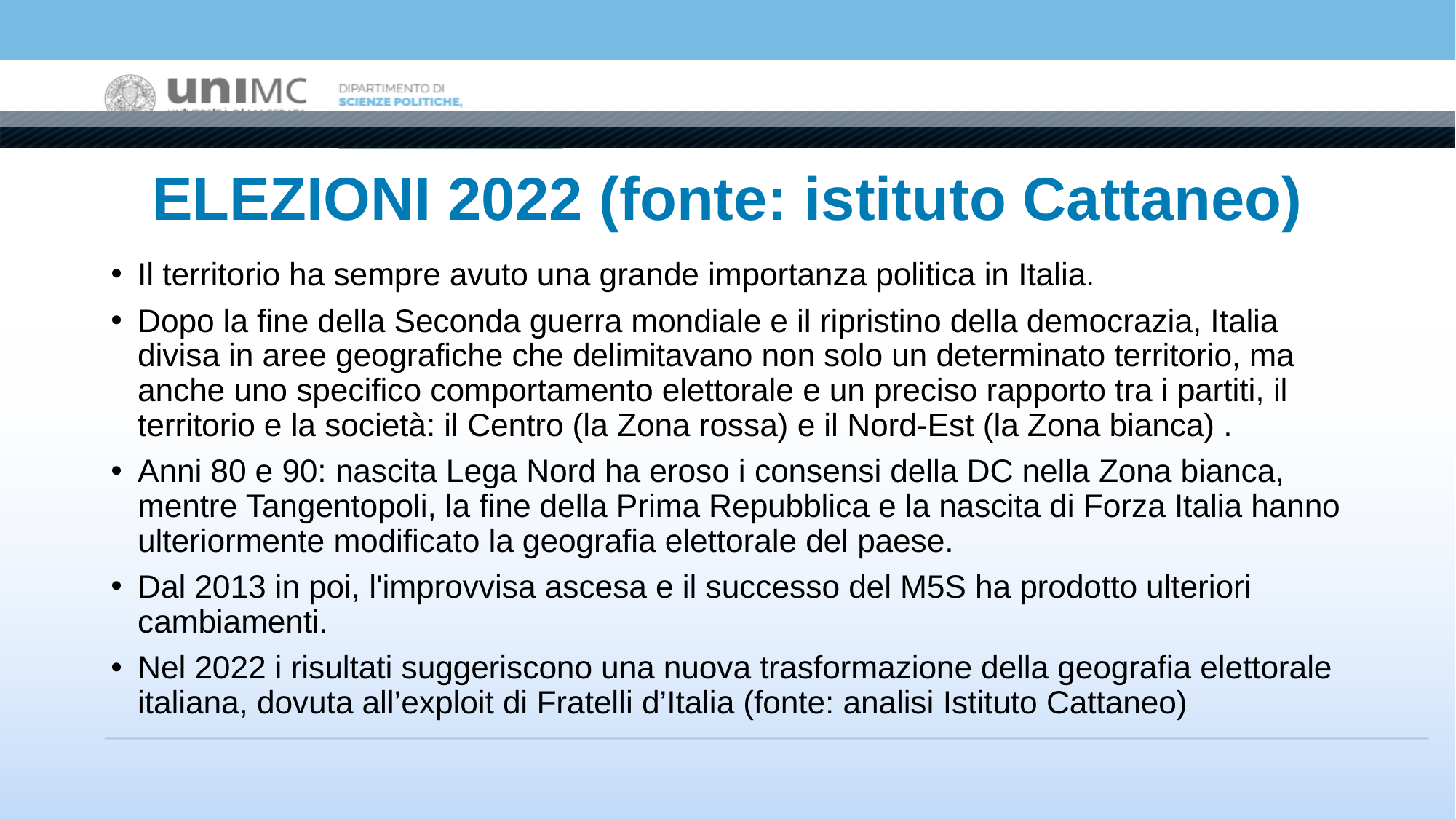

# ELEZIONI 2022 (fonte: istituto Cattaneo)
Il territorio ha sempre avuto una grande importanza politica in Italia.
Dopo la fine della Seconda guerra mondiale e il ripristino della democrazia, Italia divisa in aree geografiche che delimitavano non solo un determinato territorio, ma anche uno specifico comportamento elettorale e un preciso rapporto tra i partiti, il territorio e la società: il Centro (la Zona rossa) e il Nord-Est (la Zona bianca) .
Anni 80 e 90: nascita Lega Nord ha eroso i consensi della DC nella Zona bianca, mentre Tangentopoli, la fine della Prima Repubblica e la nascita di Forza Italia hanno ulteriormente modificato la geografia elettorale del paese.
Dal 2013 in poi, l'improvvisa ascesa e il successo del M5S ha prodotto ulteriori cambiamenti.
Nel 2022 i risultati suggeriscono una nuova trasformazione della geografia elettorale italiana, dovuta all’exploit di Fratelli d’Italia (fonte: analisi Istituto Cattaneo)